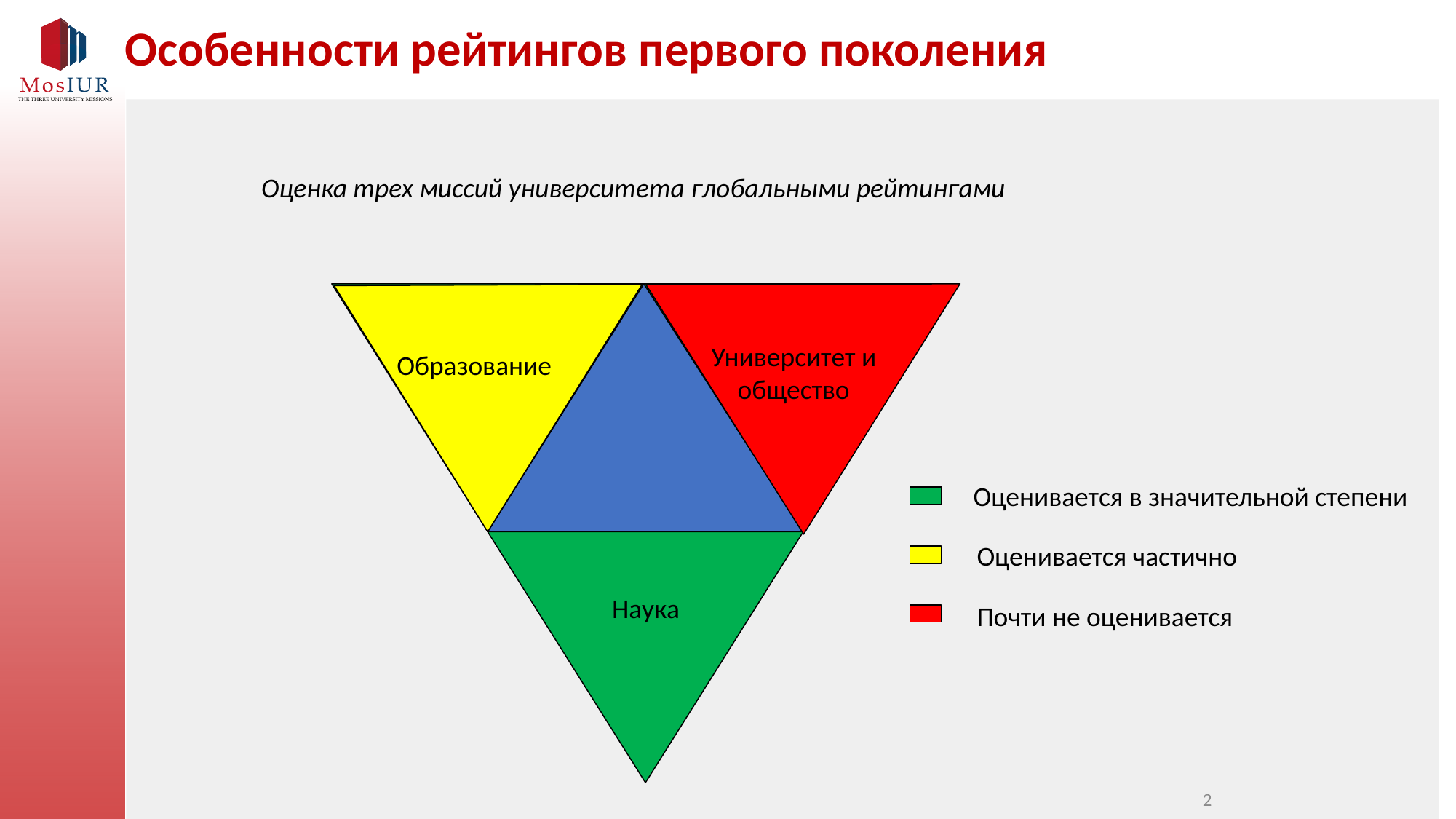

Особенности рейтингов первого поколения

Оценка трех миссий университета глобальными рейтингами

Университет и общество
Образование
Оценивается в значительной степени

Оценивается частично

Наука
Почти не оценивается

2